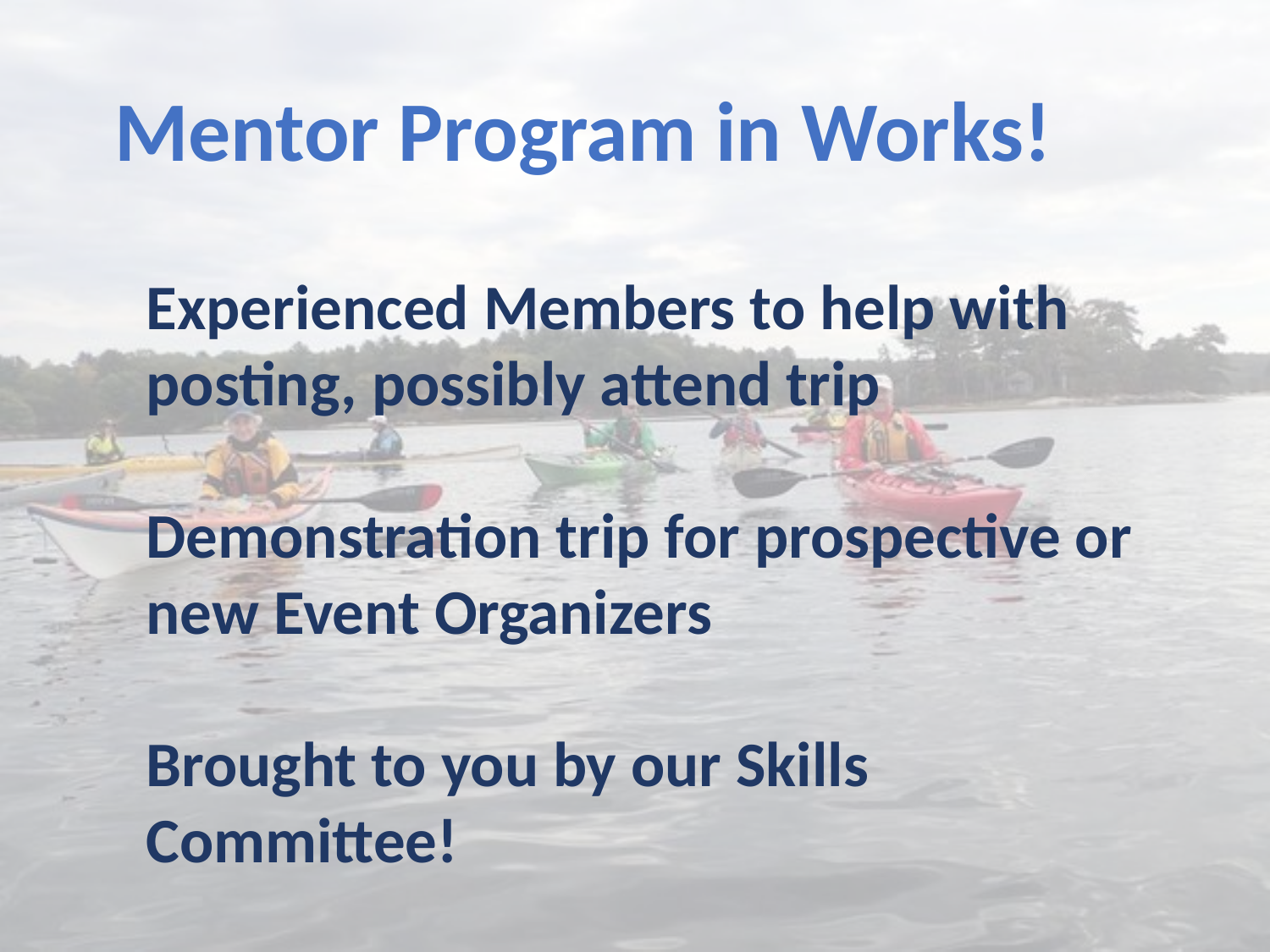

Mentor Program in Works!
Experienced Members to help with posting, possibly attend trip

Demonstration trip for prospective or new Event Organizers

Brought to you by our Skills Committee!